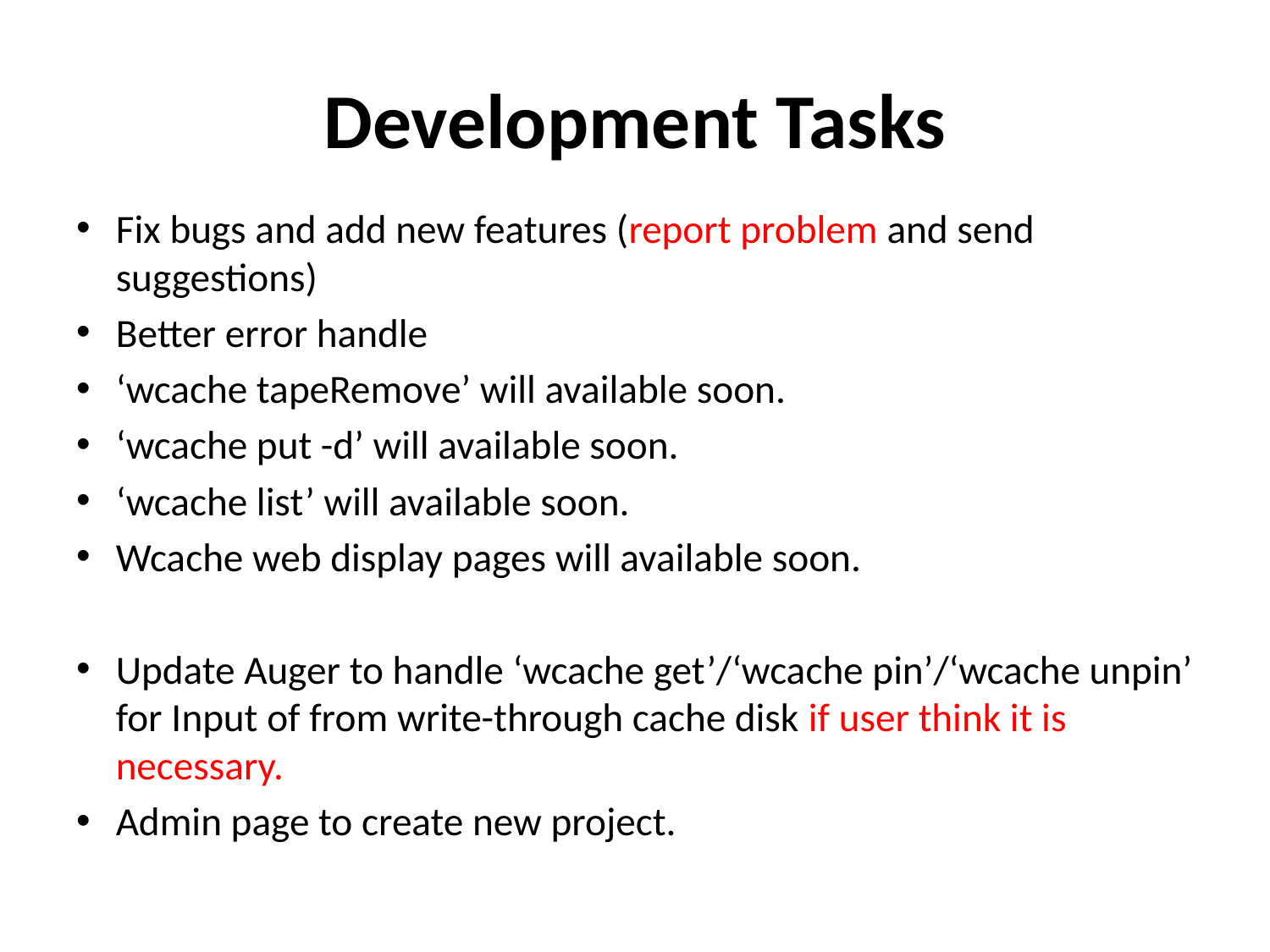

# Development Tasks
Fix bugs and add new features (report problem and send suggestions)
Better error handle
‘wcache tapeRemove’ will available soon.
‘wcache put -d’ will available soon.
‘wcache list’ will available soon.
Wcache web display pages will available soon.

Update Auger to handle ‘wcache get’/‘wcache pin’/‘wcache unpin’ for Input of from write-through cache disk if user think it is necessary.
Admin page to create new project.